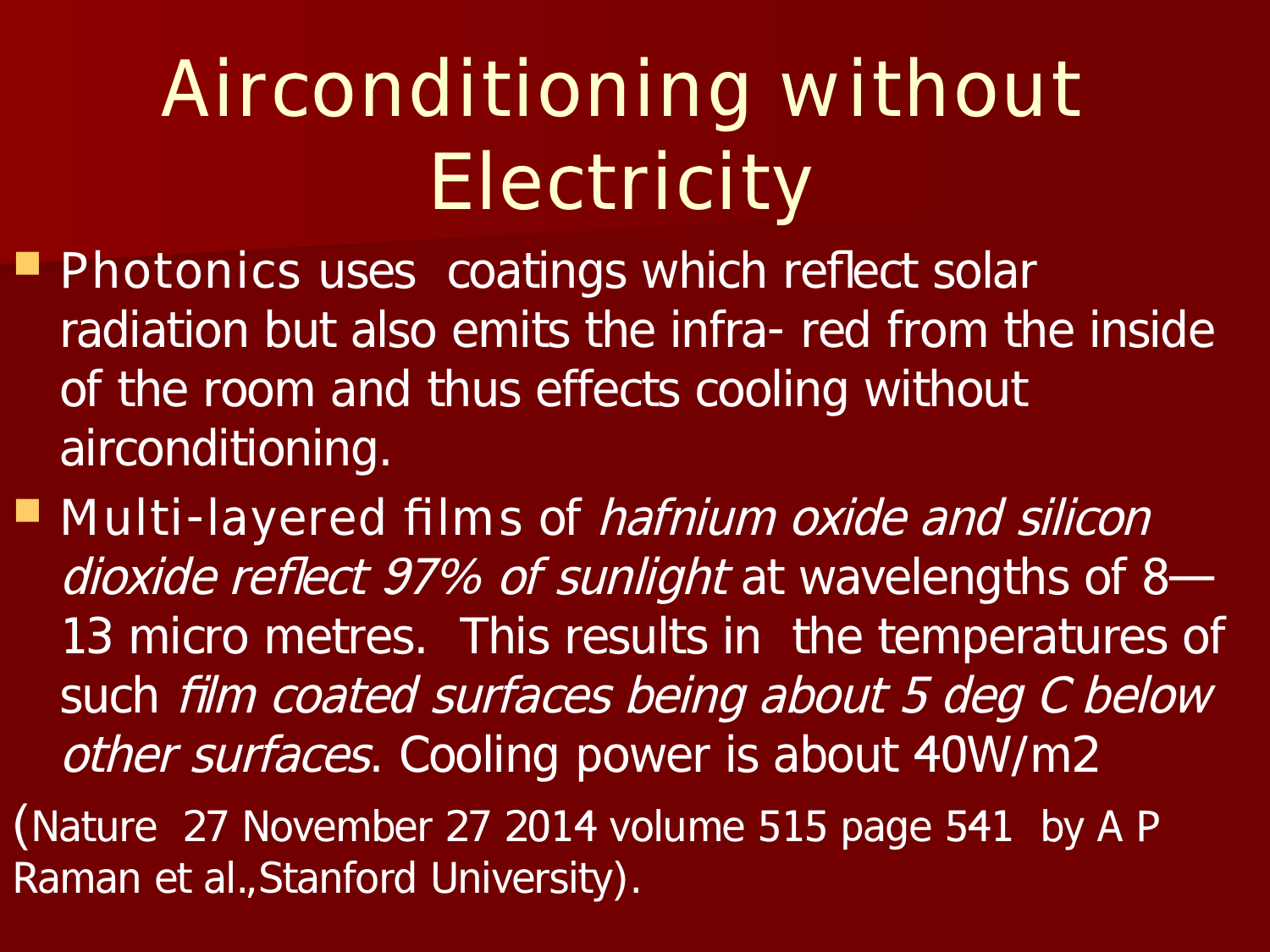

# Airconditioning without Electricity
Photonics uses  coatings which reflect solar radiation but also emits the infra- red from the inside of the room and thus effects cooling without airconditioning.
Multi-layered films of hafnium oxide and silicon dioxide reflect 97% of sunlight at wavelengths of 8—13 micro metres.  This results in  the temperatures of such film coated surfaces being about 5 deg C below other surfaces. Cooling power is about 40W/m2
(Nature  27 November 27 2014 volume 515 page 541  by A P Raman et al.,Stanford University).